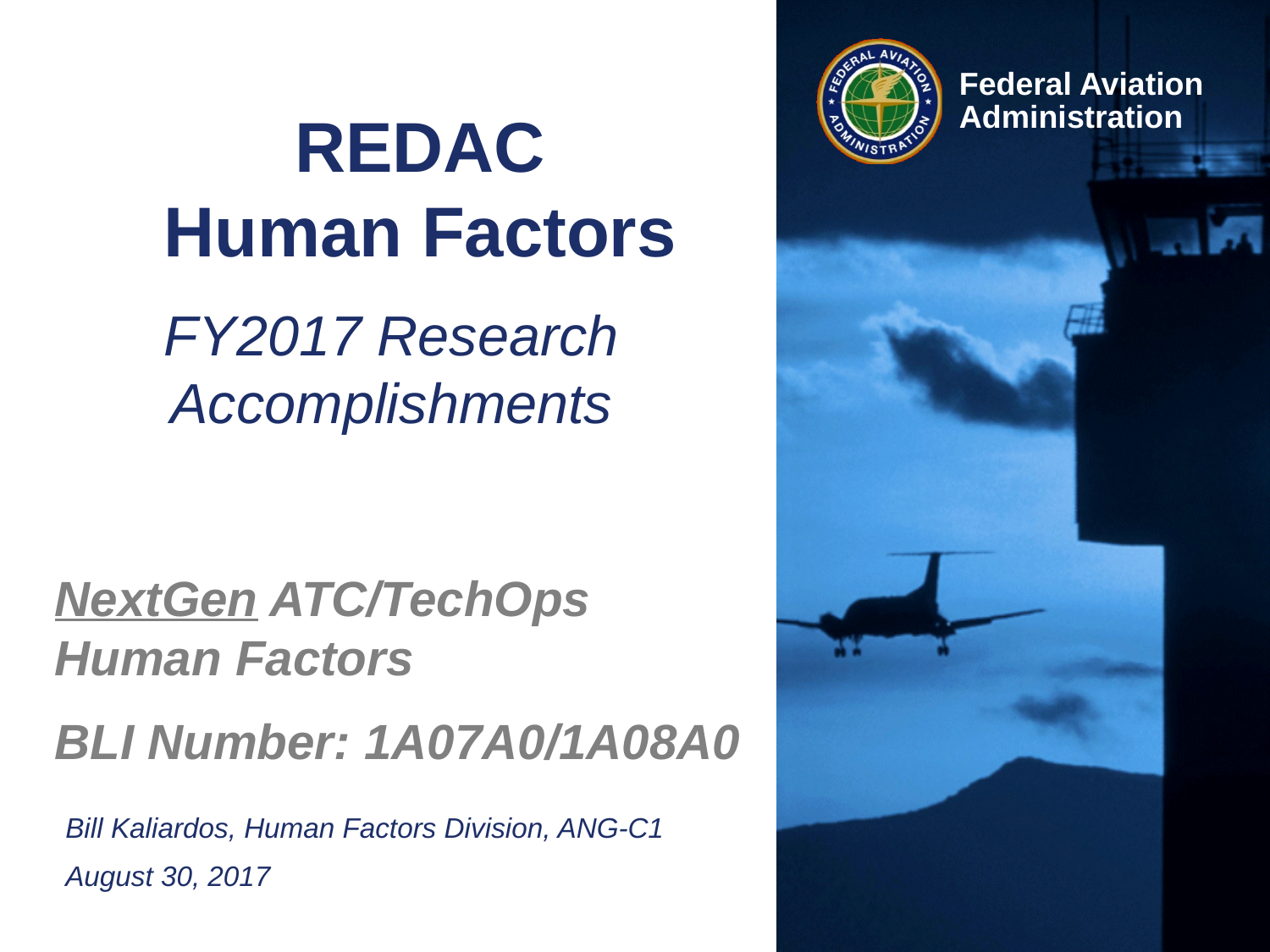

# REDAC Human Factors
FY2017 Research Accomplishments
NextGen ATC/TechOps Human Factors
BLI Number: 1A07A0/1A08A0
Bill Kaliardos, Human Factors Division, ANG-C1
August 30, 2017